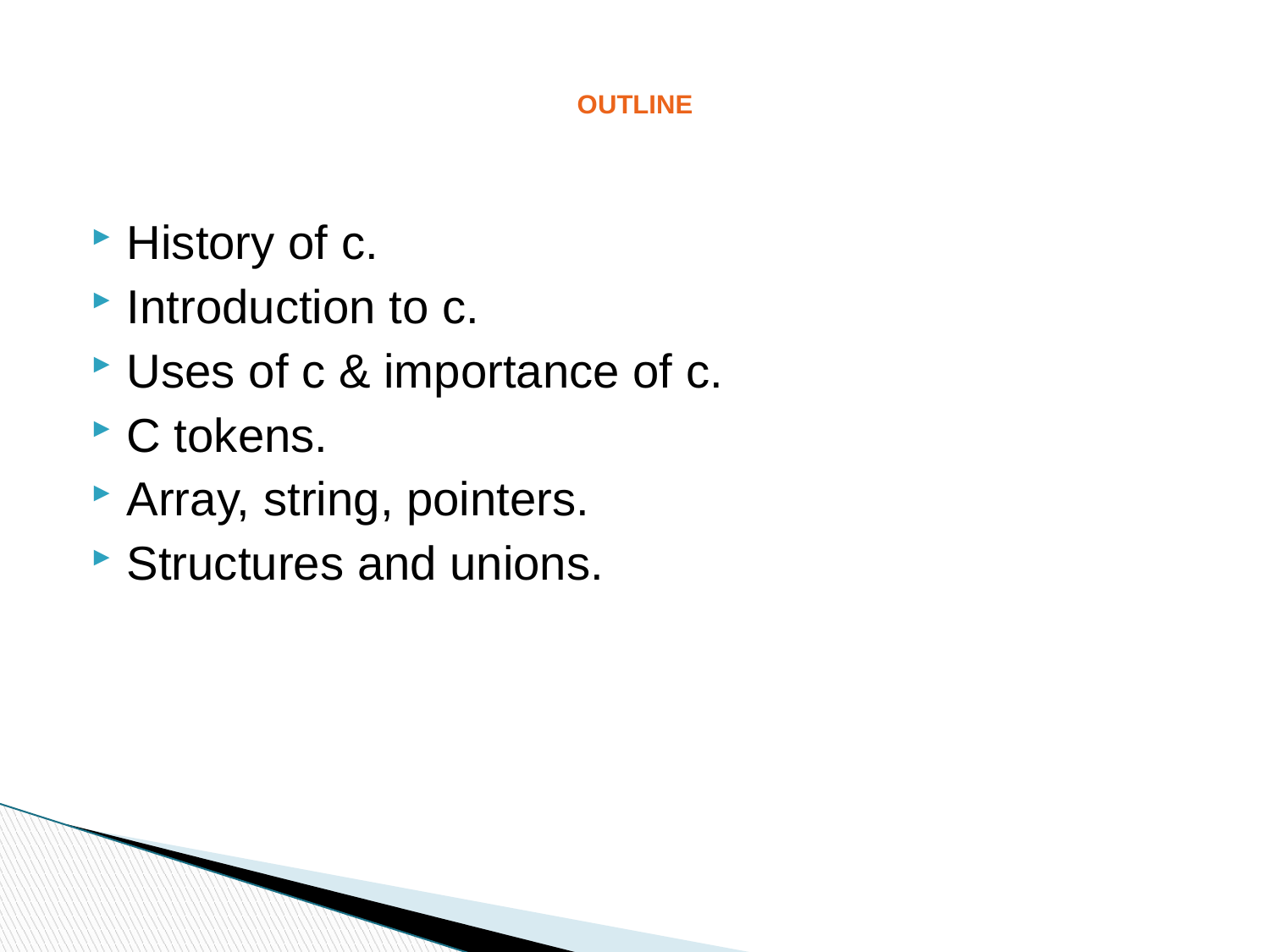

# OUTLINE
History of c.
Introduction to c.
Uses of c & importance of c.
C tokens.
Array, string, pointers.
Structures and unions.